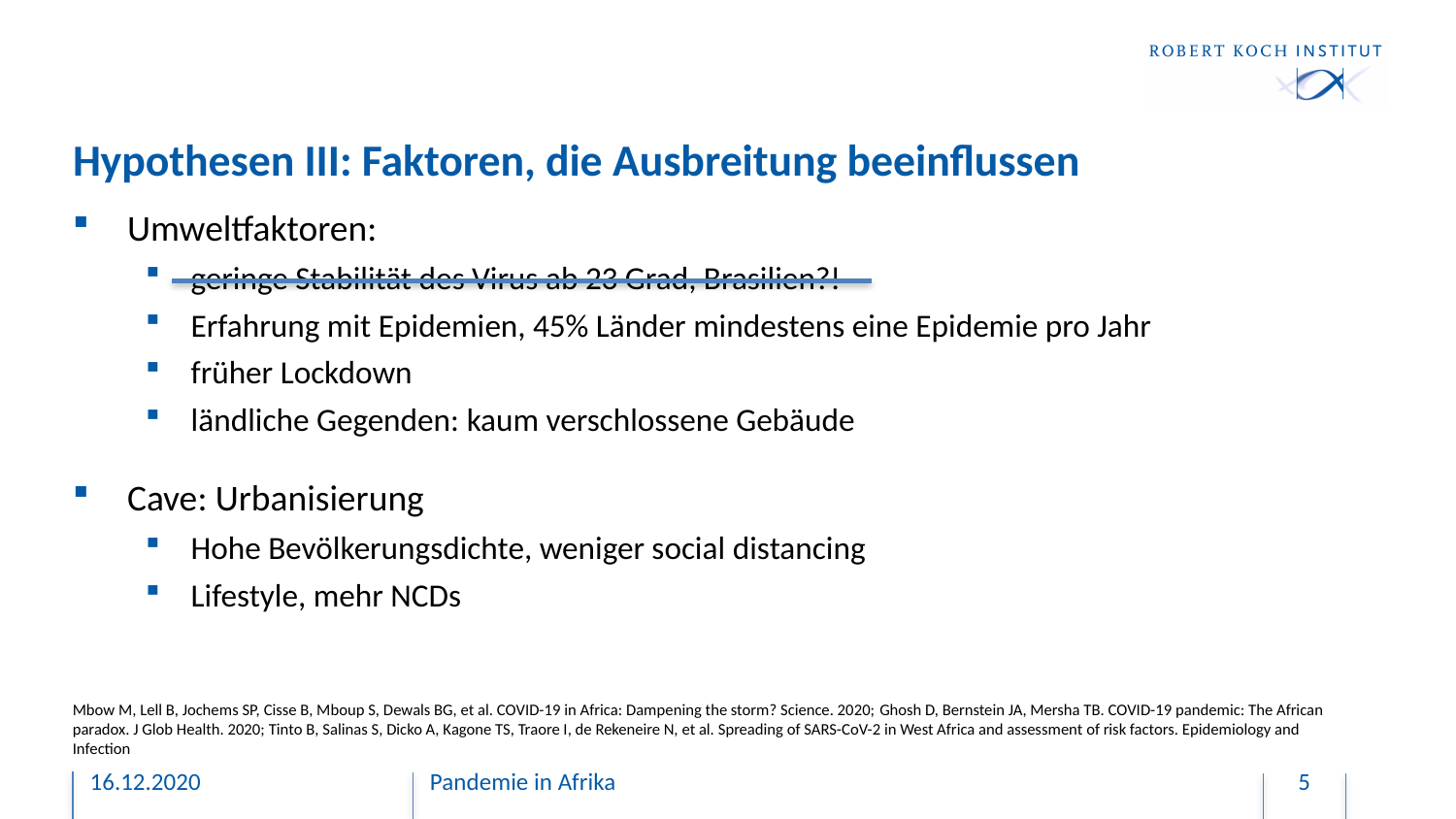

# Hypothesen III: Faktoren, die Ausbreitung beeinflussen
Umweltfaktoren:
geringe Stabilität des Virus ab 23 Grad, Brasilien?!
Erfahrung mit Epidemien, 45% Länder mindestens eine Epidemie pro Jahr
früher Lockdown
ländliche Gegenden: kaum verschlossene Gebäude

Cave: Urbanisierung
Hohe Bevölkerungsdichte, weniger social distancing
Lifestyle, mehr NCDs

Mbow M, Lell B, Jochems SP, Cisse B, Mboup S, Dewals BG, et al. COVID-19 in Africa: Dampening the storm? Science. 2020; Ghosh D, Bernstein JA, Mersha TB. COVID-19 pandemic: The African paradox. J Glob Health. 2020; Tinto B, Salinas S, Dicko A, Kagone TS, Traore I, de Rekeneire N, et al. Spreading of SARS-CoV-2 in West Africa and assessment of risk factors. Epidemiology and Infection
16.12.2020
Pandemie in Afrika
5